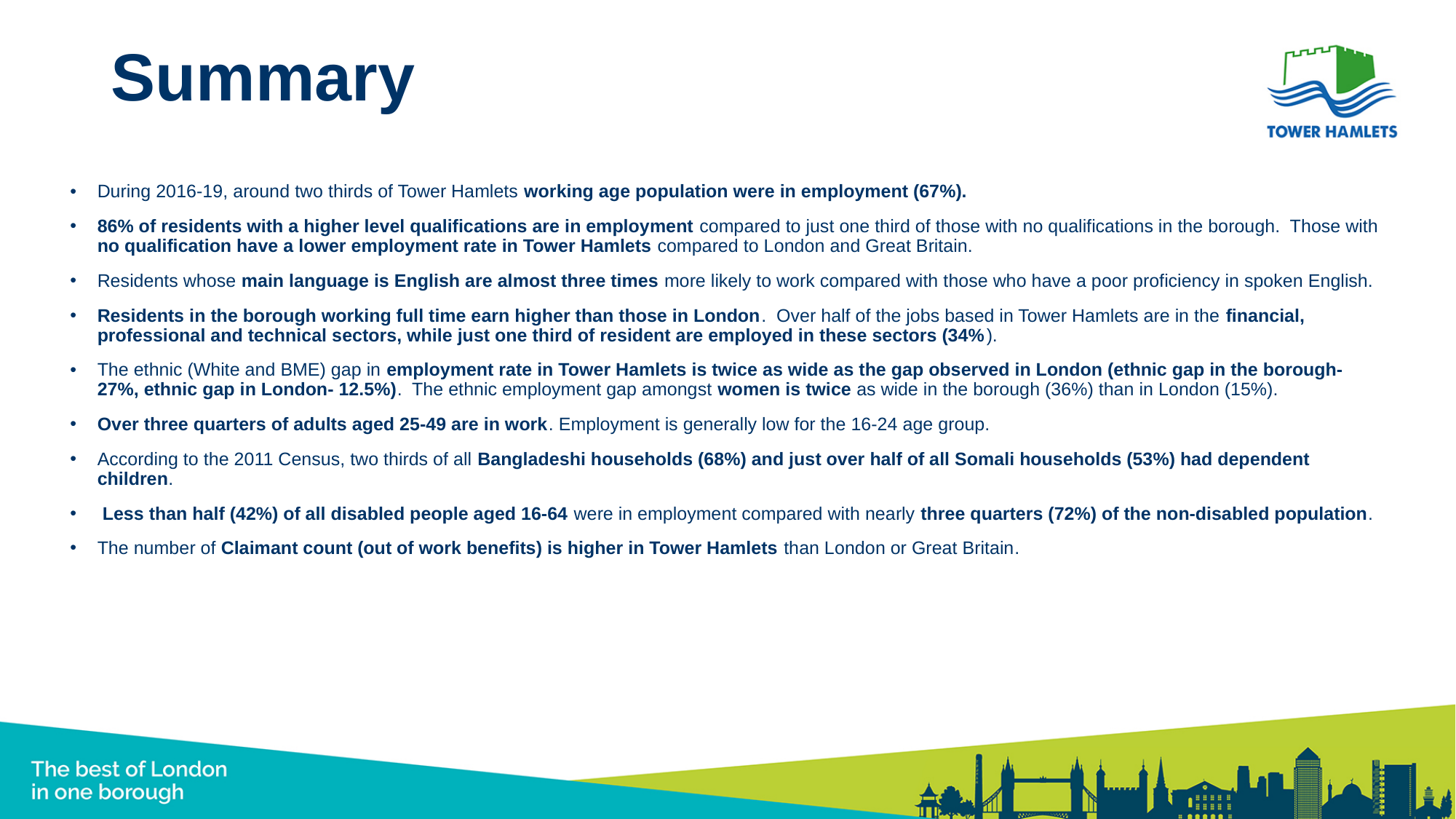

Summary
During 2016-19, around two thirds of Tower Hamlets working age population were in employment (67%).
86% of residents with a higher level qualifications are in employment compared to just one third of those with no qualifications in the borough.  Those with no qualification have a lower employment rate in Tower Hamlets compared to London and Great Britain.
Residents whose main language is English are almost three times more likely to work compared with those who have a poor proficiency in spoken English.
Residents in the borough working full time earn higher than those in London.  Over half of the jobs based in Tower Hamlets are in the financial, professional and technical sectors, while just one third of resident are employed in these sectors (34%).
The ethnic (White and BME) gap in employment rate in Tower Hamlets is twice as wide as the gap observed in London (ethnic gap in the borough- 27%, ethnic gap in London- 12.5%).  The ethnic employment gap amongst women is twice as wide in the borough (36%) than in London (15%).
Over three quarters of adults aged 25-49 are in work. Employment is generally low for the 16-24 age group.
According to the 2011 Census, two thirds of all Bangladeshi households (68%) and just over half of all Somali households (53%) had dependent children.
 Less than half (42%) of all disabled people aged 16-64 were in employment compared with nearly three quarters (72%) of the non-disabled population.
The number of Claimant count (out of work benefits) is higher in Tower Hamlets than London or Great Britain.